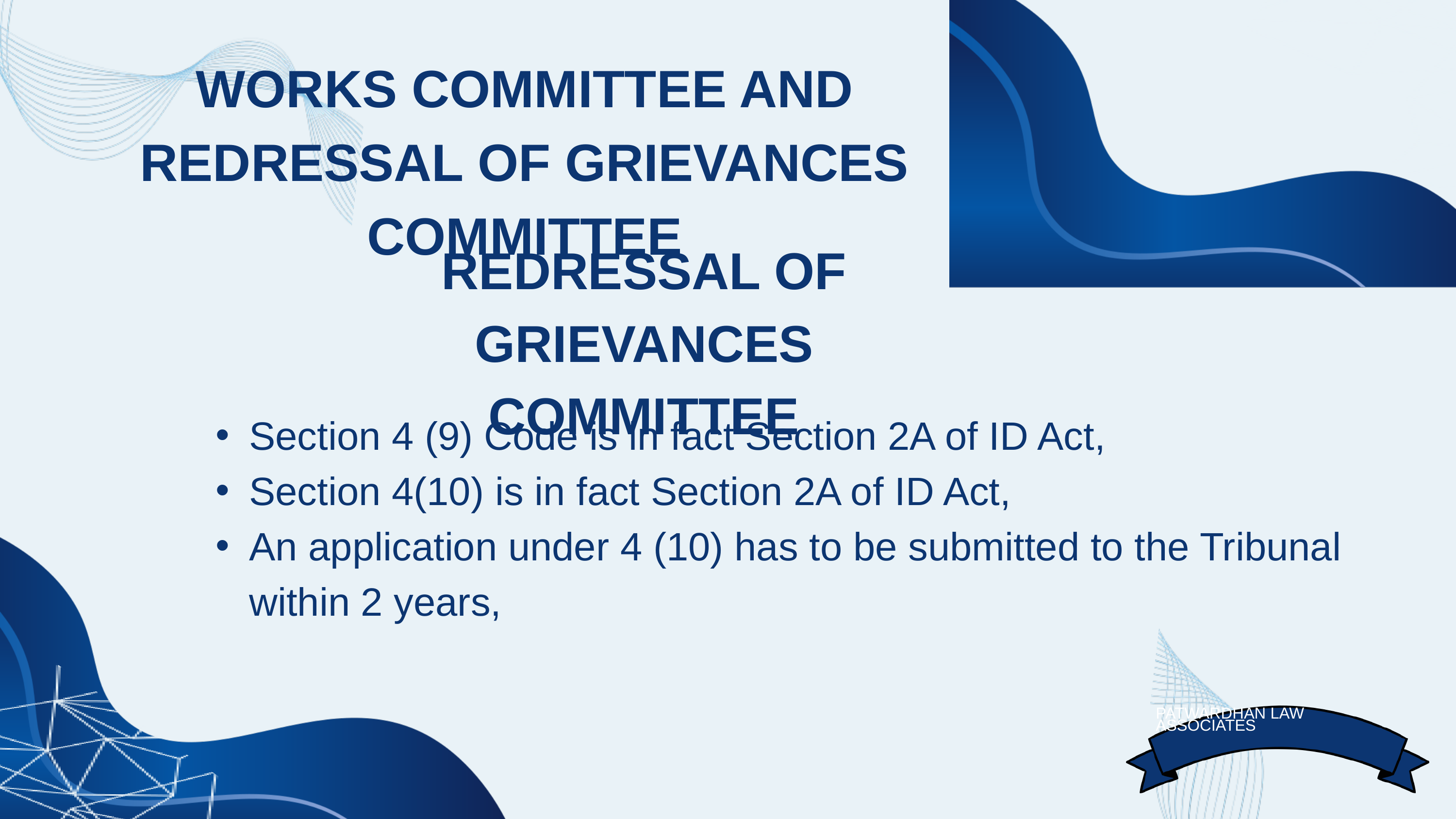

WORKS COMMITTEE AND REDRESSAL OF GRIEVANCES COMMITTEE
REDRESSAL OF GRIEVANCES COMMITTEE
Section 4 (9) Code is in fact Section 2A of ID Act,
Section 4(10) is in fact Section 2A of ID Act,
An application under 4 (10) has to be submitted to the Tribunal within 2 years,

PATWARDHAN LAW ASSOCIATES